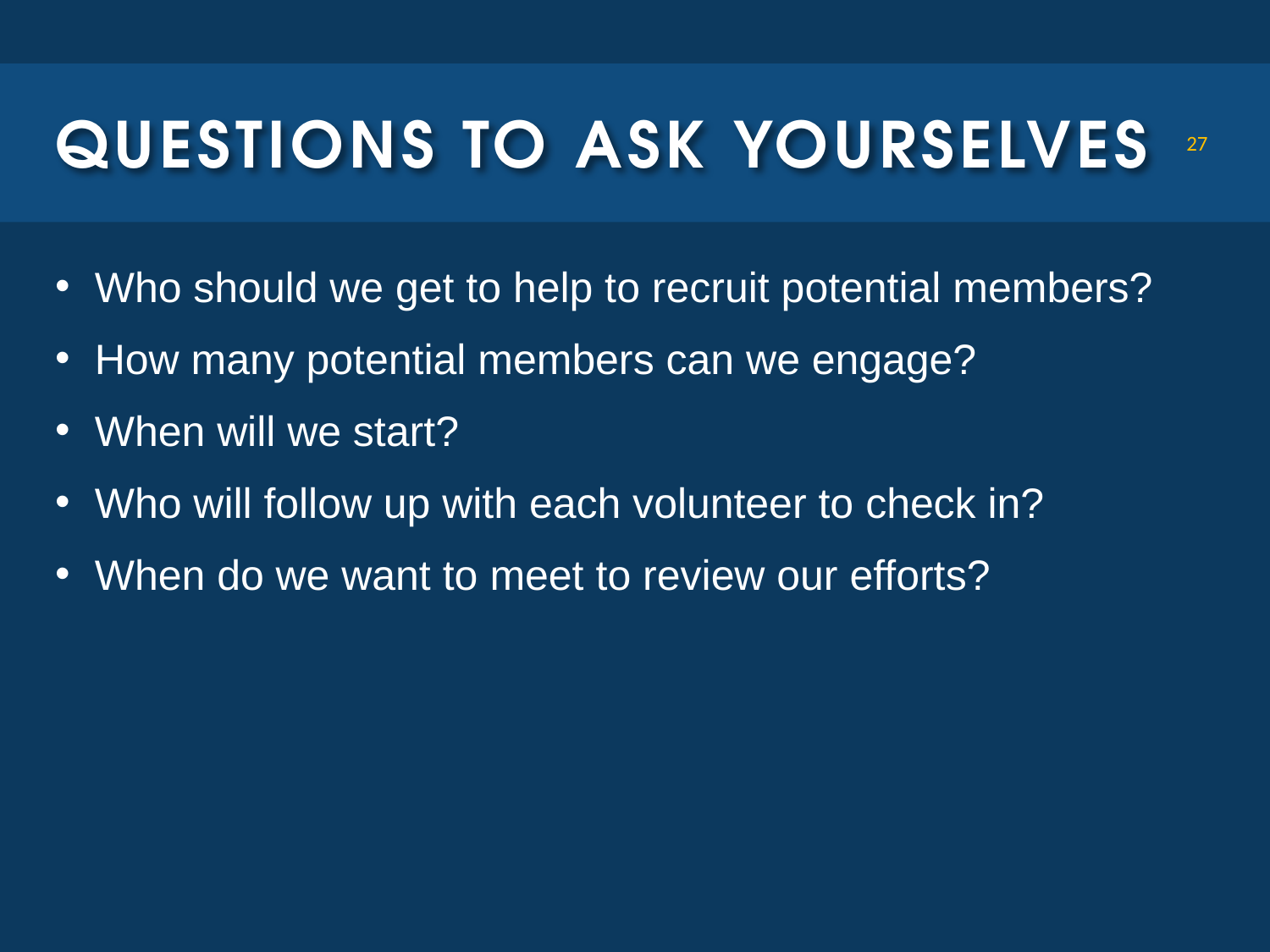

# Questions to ask yourselves
27
Who should we get to help to recruit potential members?
How many potential members can we engage?
When will we start?
Who will follow up with each volunteer to check in?
When do we want to meet to review our efforts?